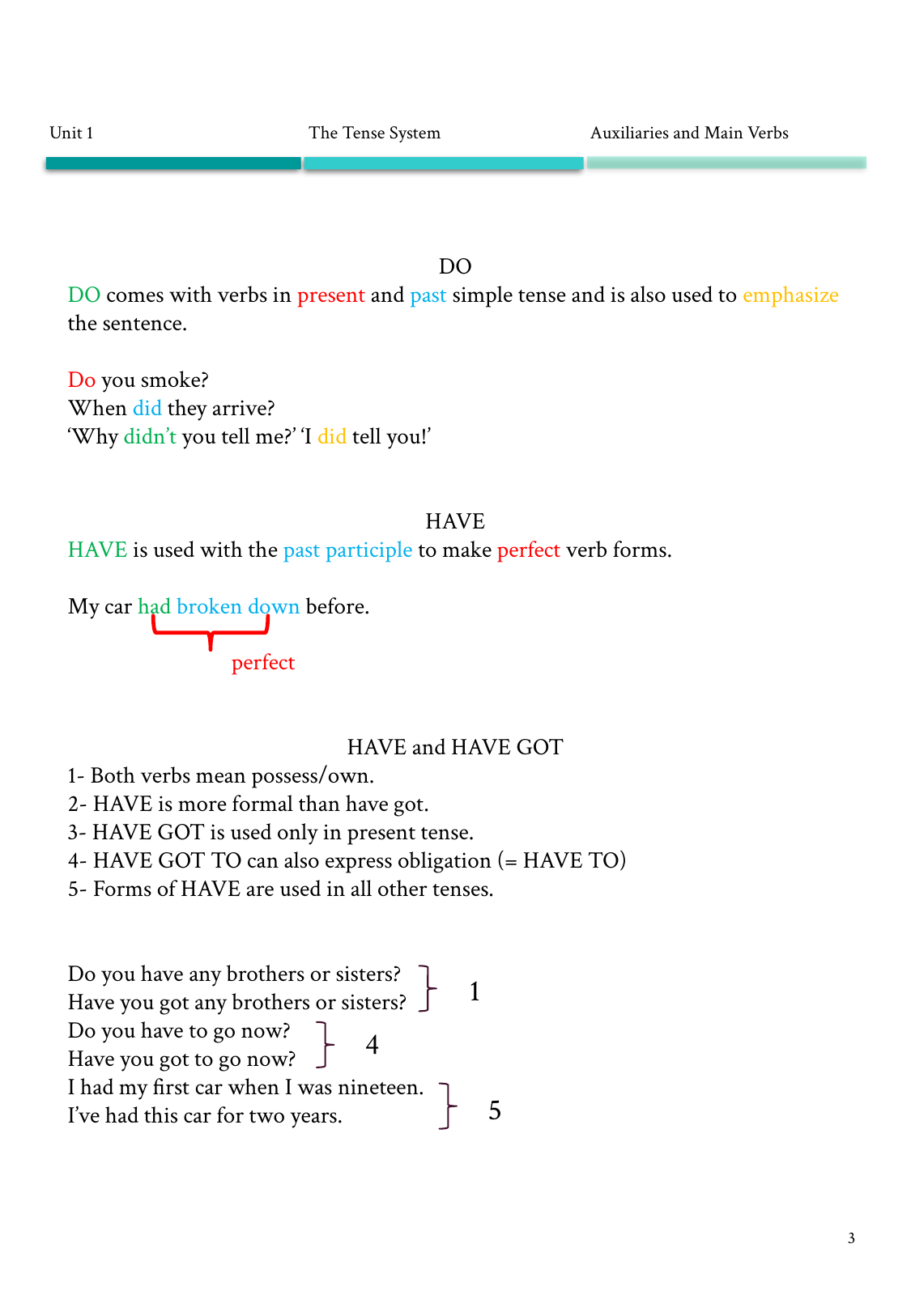

| Unit 1 | The Tense System | Auxiliaries and Main Verbs |
| --- | --- | --- |

DO
DO comes with verbs in present and past simple tense and is also used to emphasize the sentence.

Do you smoke?
When did they arrive?
‘Why didn’t you tell me?’ ‘I did tell you!’

HAVE
HAVE is used with the past participle to make perfect verb forms.

My car had broken down before.

	        perfect

HAVE and HAVE GOT
1- Both verbs mean possess/own.
2- HAVE is more formal than have got.
3- HAVE GOT is used only in present tense.
4- HAVE GOT TO can also express obligation (= HAVE TO)
5- Forms of HAVE are used in all other tenses.

Do you have any brothers or sisters?
Have you got any brothers or sisters?
Do you have to go now?
Have you got to go now?
I had my first car when I was nineteen.
I’ve had this car for two years.

1

4

5
3